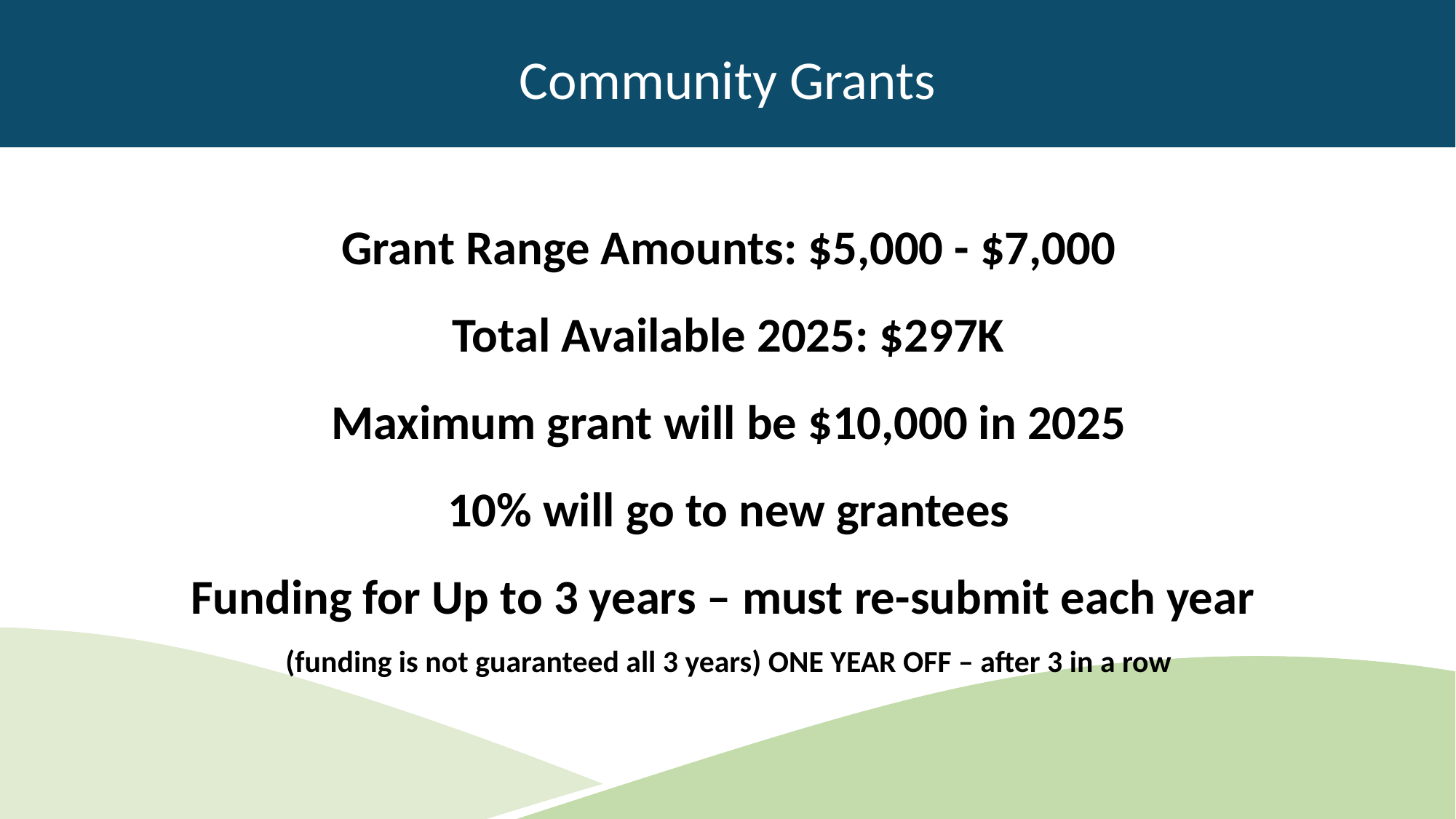

Community Grants
Grant Range Amounts: $5,000 - $7,000
Total Available 2025: $297K
Maximum grant will be $10,000 in 2025
10% will go to new grantees
Funding for Up to 3 years – must re-submit each year
(funding is not guaranteed all 3 years) ONE YEAR OFF – after 3 in a row